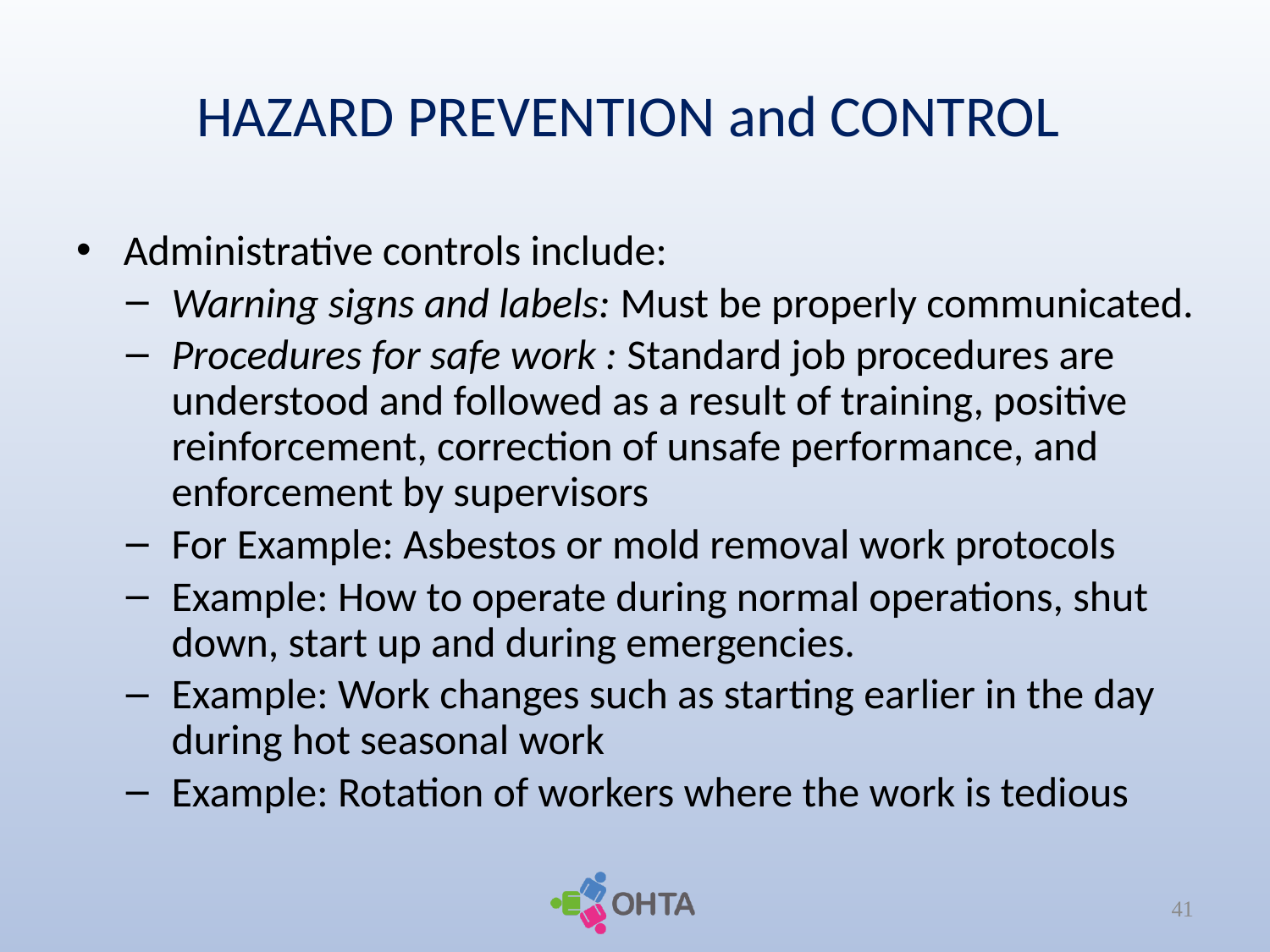

# HAZARD PREVENTION and CONTROL
Administrative controls include:
Warning signs and labels: Must be properly communicated.
Procedures for safe work : Standard job procedures are understood and followed as a result of training, positive reinforcement, correction of unsafe performance, and enforcement by supervisors
For Example: Asbestos or mold removal work protocols
Example: How to operate during normal operations, shut down, start up and during emergencies.
Example: Work changes such as starting earlier in the day during hot seasonal work
Example: Rotation of workers where the work is tedious

41